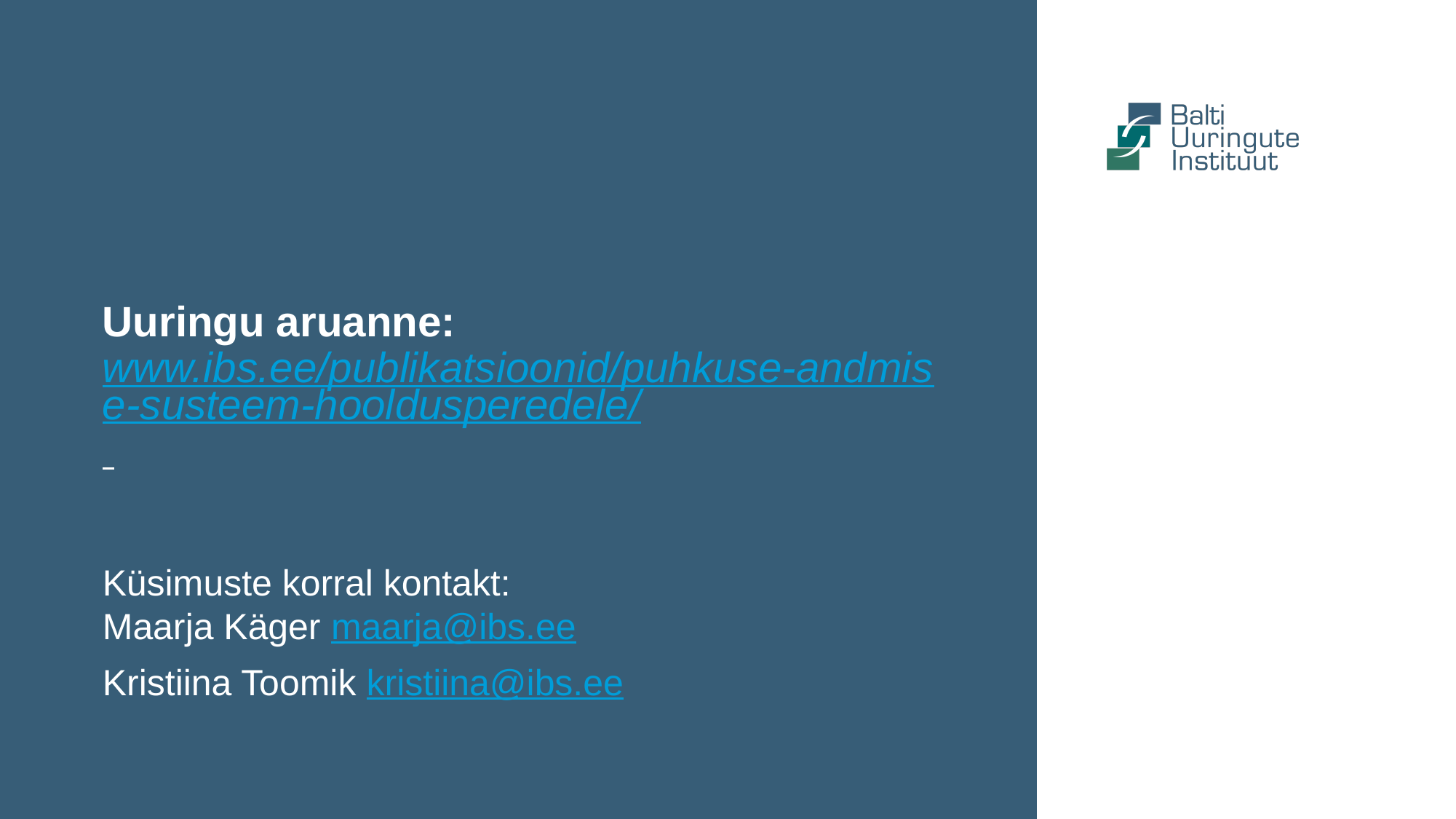

# Uuringu aruanne: www.ibs.ee/publikatsioonid/puhkuse-andmise-susteem-hooldusperedele/
Küsimuste korral kontakt:
Maarja Käger maarja@ibs.ee
Kristiina Toomik kristiina@ibs.ee